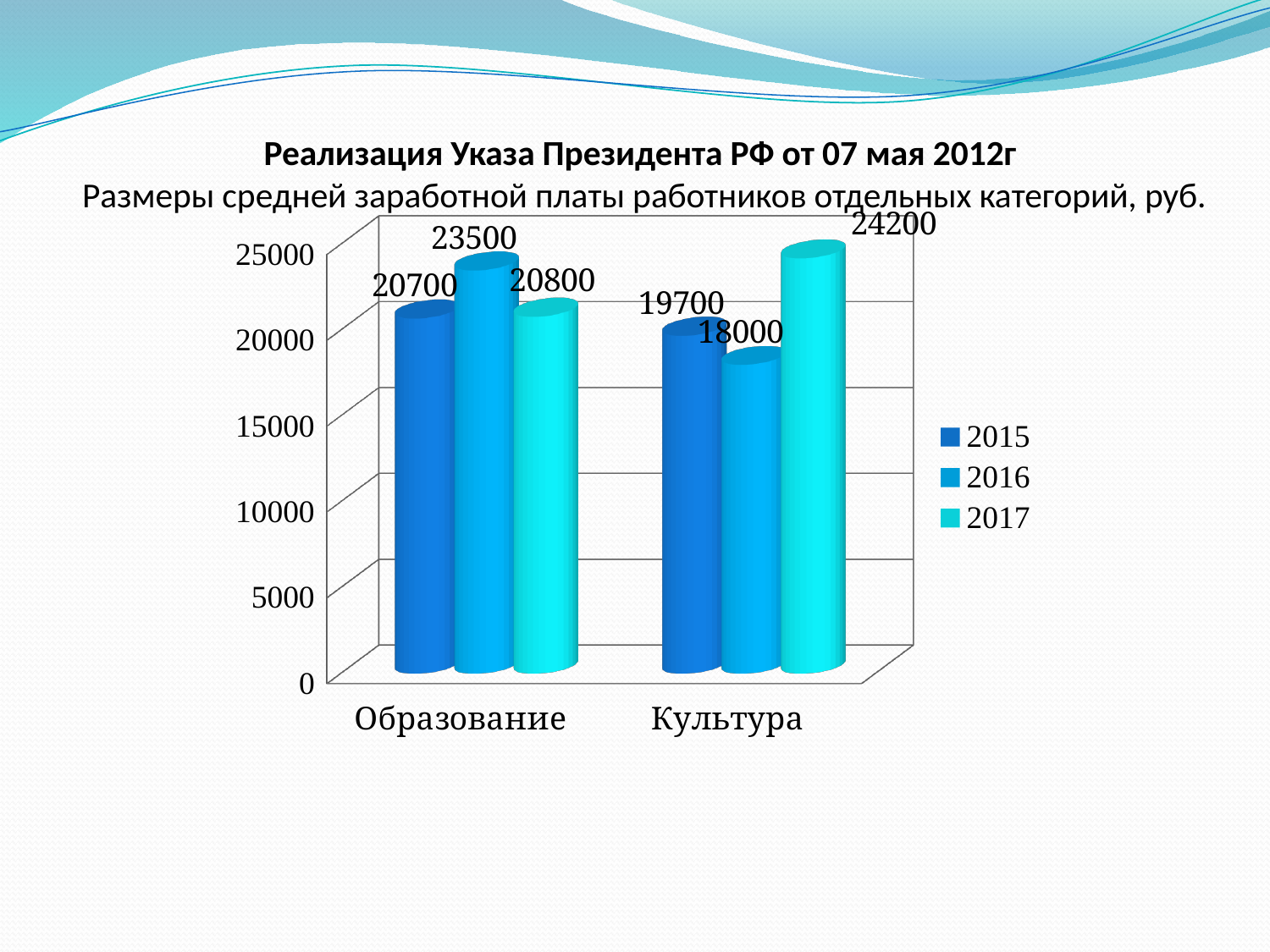

# Реализация Указа Президента РФ от 07 мая 2012г Размеры средней заработной платы работников отдельных категорий, руб.

[unsupported chart]